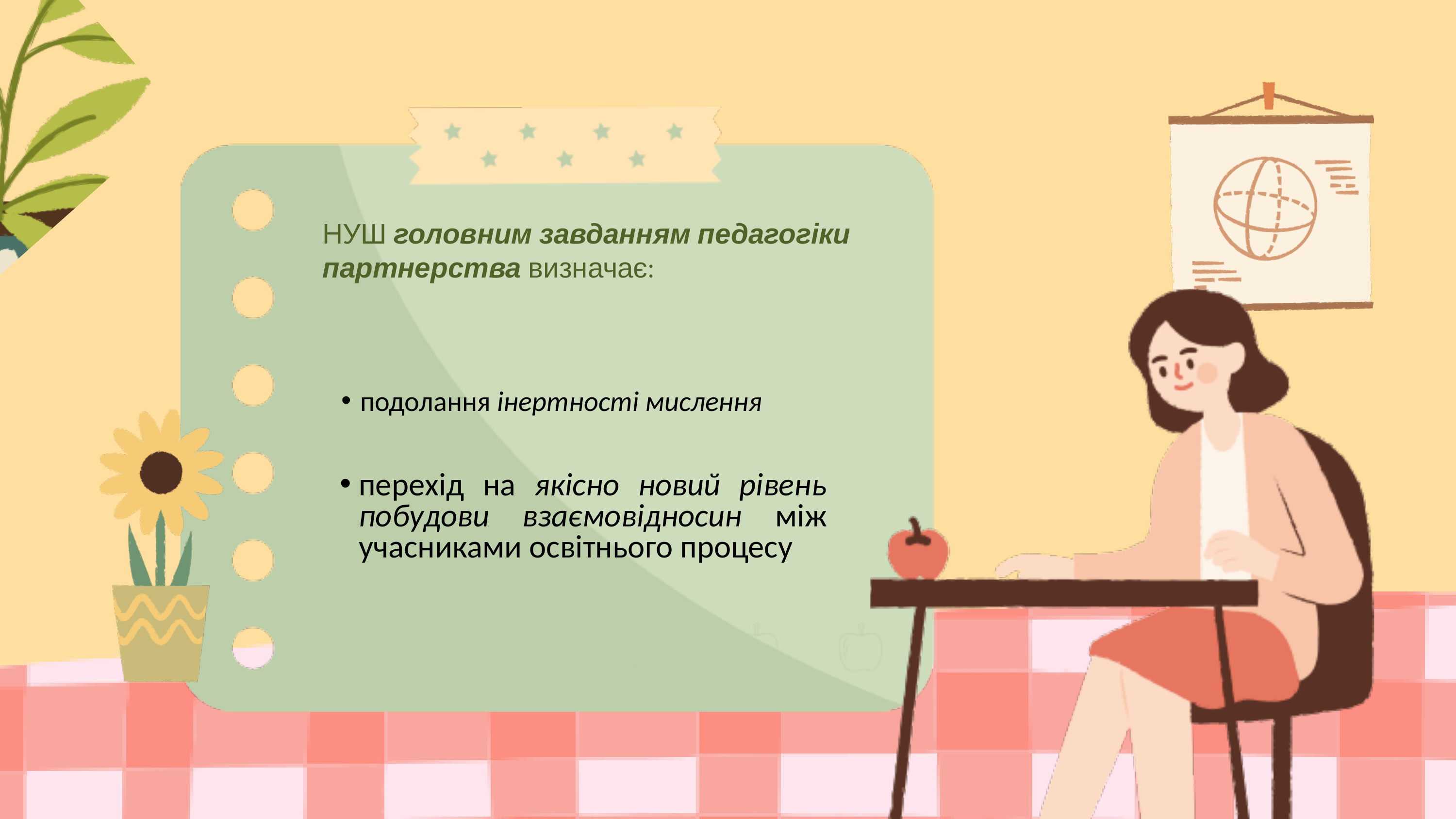

НУШ головним завданням педагогіки партнерства визначає:

подолання інертності мислення

перехід на якісно новий рівень побудови взаємовідносин між учасниками освітнього процесу